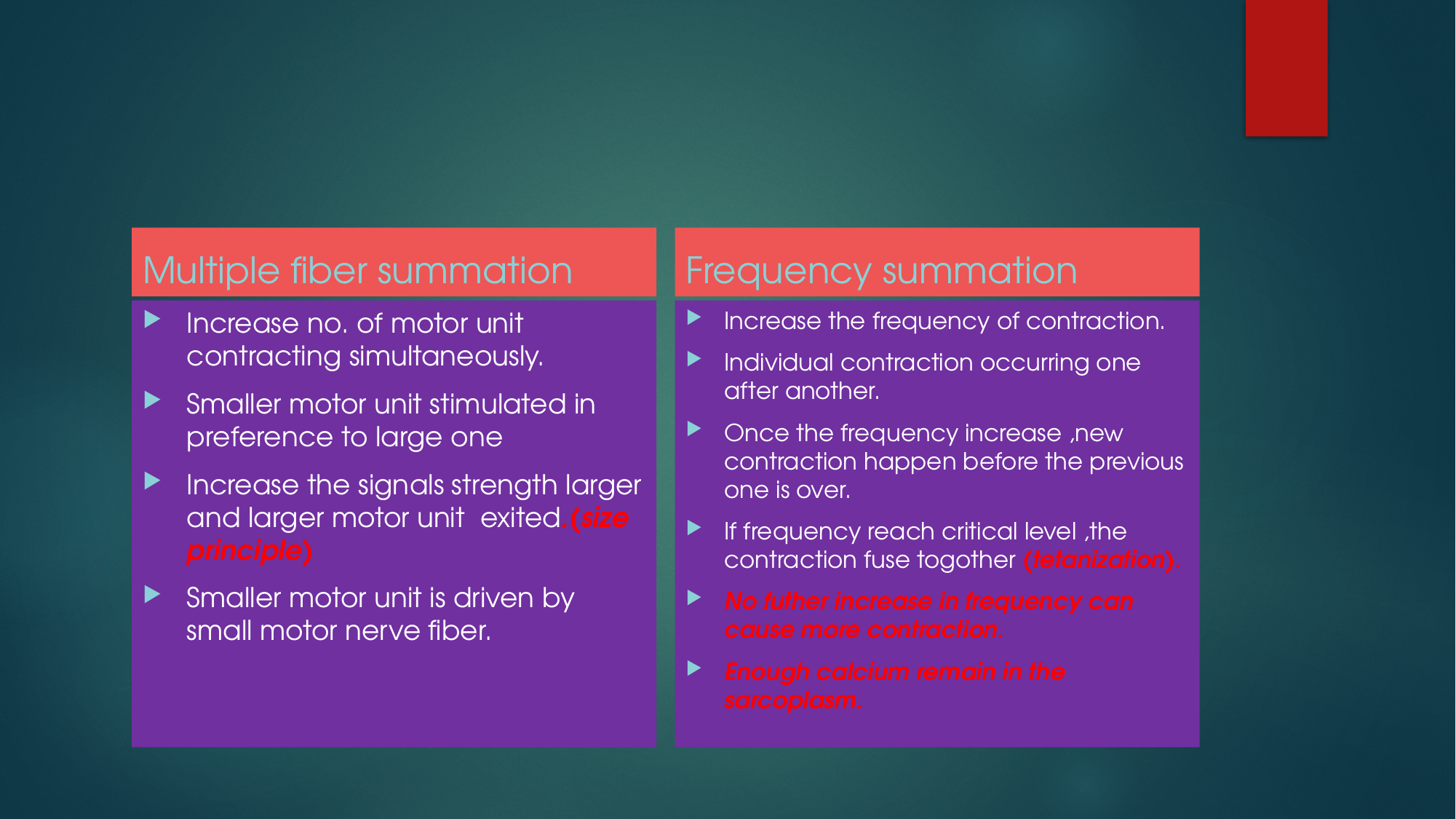

#
Multiple fiber summation
Frequency summation
Increase no. of motor unit contracting simultaneously.
Smaller motor unit stimulated in preference to large one
Increase the signals strength larger and larger motor unit  exited.(size principle)
Smaller motor unit is driven by small motor nerve fiber.
Increase the frequency of contraction.
Individual contraction occurring one after another.
Once the frequency increase ,new contraction happen before the previous one is over.
If frequency reach critical level ,the contraction fuse togother (tetanization).
No futher increase in frequency can cause more contraction.
Enough calcium remain in the sarcoplasm.